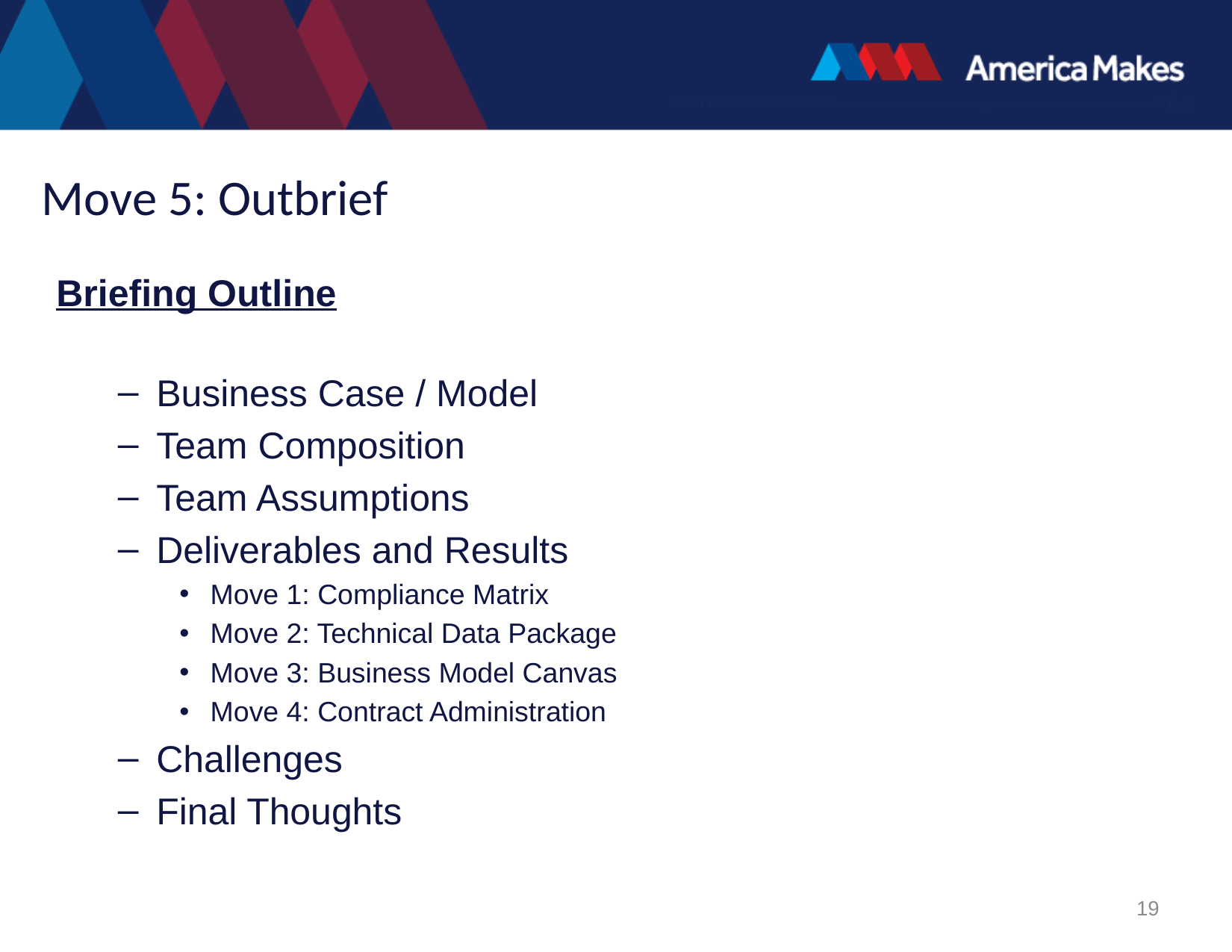

# Move 5: Outbrief
Briefing Outline

Business Case / Model
Team Composition
Team Assumptions
Deliverables and Results
Move 1: Compliance Matrix
Move 2: Technical Data Package
Move 3: Business Model Canvas
Move 4: Contract Administration
Challenges
Final Thoughts

19